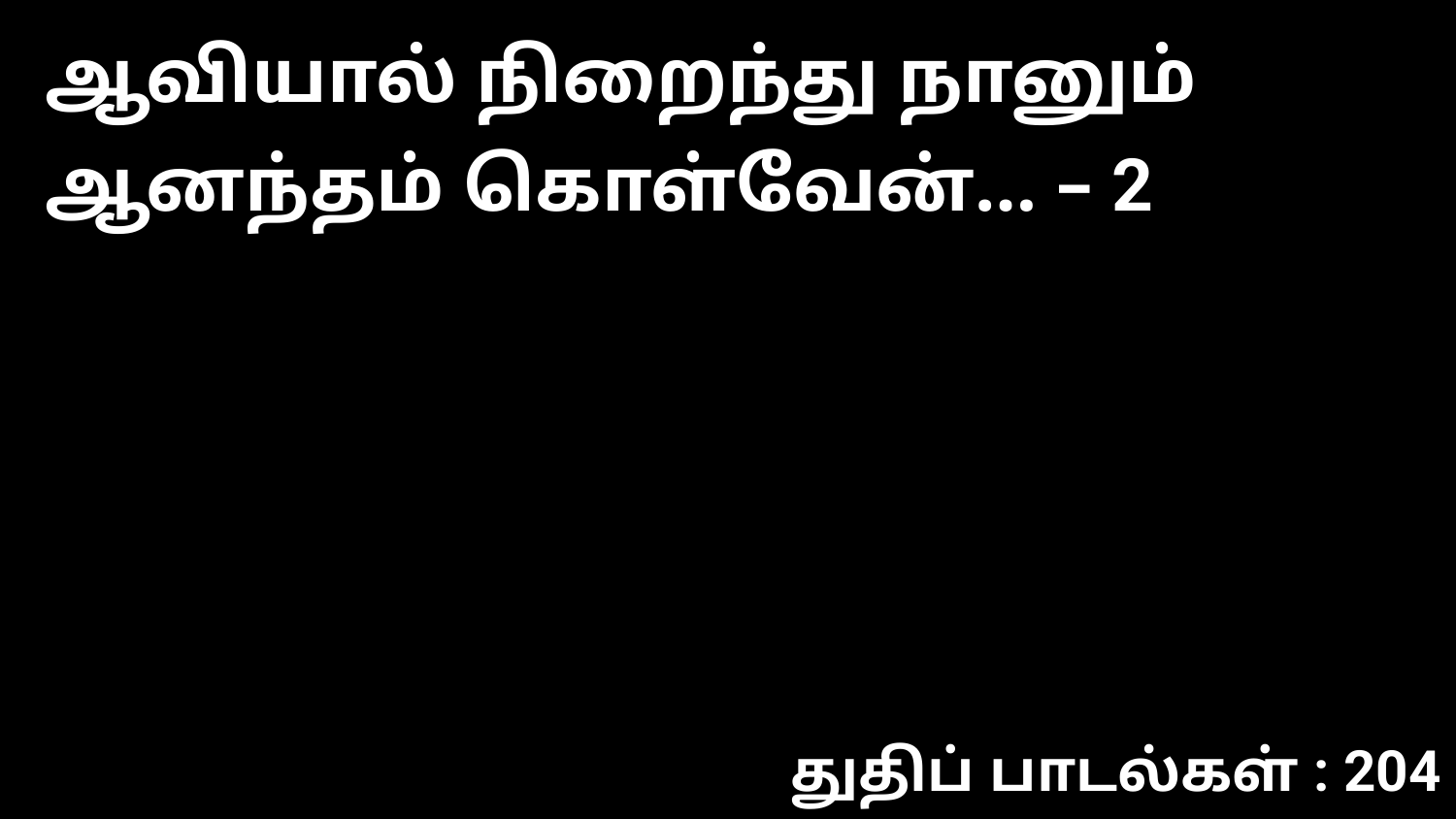

ஆவியால் நிறைந்து நானும் ஆனந்தம் கொள்வேன்… – 2
துதிப் பாடல்கள் : 204